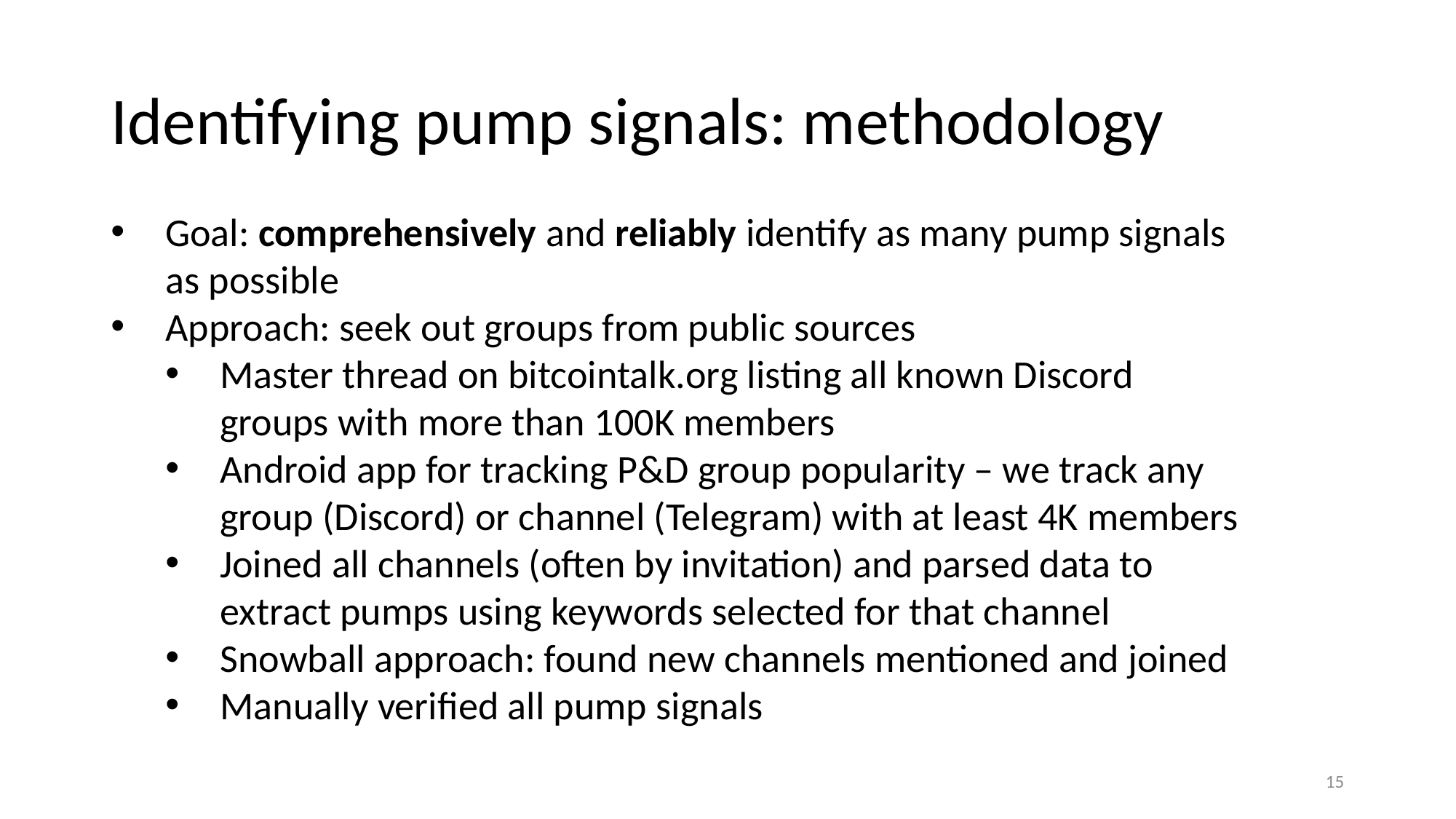

# Identifying pump signals: methodology
Goal: comprehensively and reliably identify as many pump signals as possible
Approach: seek out groups from public sources
Master thread on bitcointalk.org listing all known Discord groups with more than 100K members
Android app for tracking P&D group popularity – we track any group (Discord) or channel (Telegram) with at least 4K members
Joined all channels (often by invitation) and parsed data to extract pumps using keywords selected for that channel
Snowball approach: found new channels mentioned and joined
Manually verified all pump signals

15